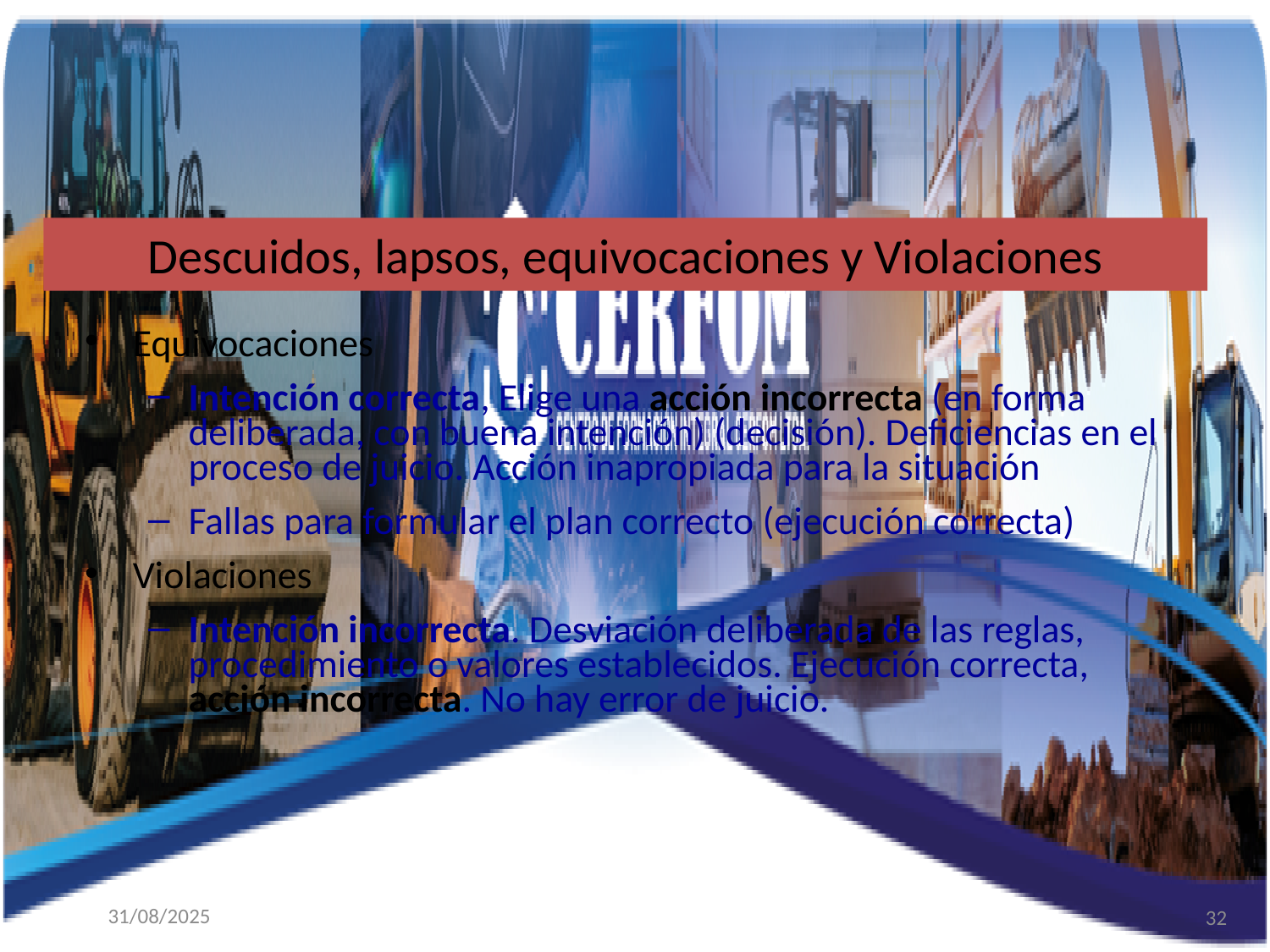

# Descuidos, lapsos, equivocaciones y Violaciones
Equivocaciones
Intención correcta, Elige una acción incorrecta (en forma deliberada, con buena intención) (decisión). Deficiencias en el proceso de juicio. Acción inapropiada para la situación
Fallas para formular el plan correcto (ejecución correcta)
Violaciones
Intención incorrecta. Desviación deliberada de las reglas, procedimiento o valores establecidos. Ejecución correcta, acción incorrecta. No hay error de juicio.

32
31/08/2025